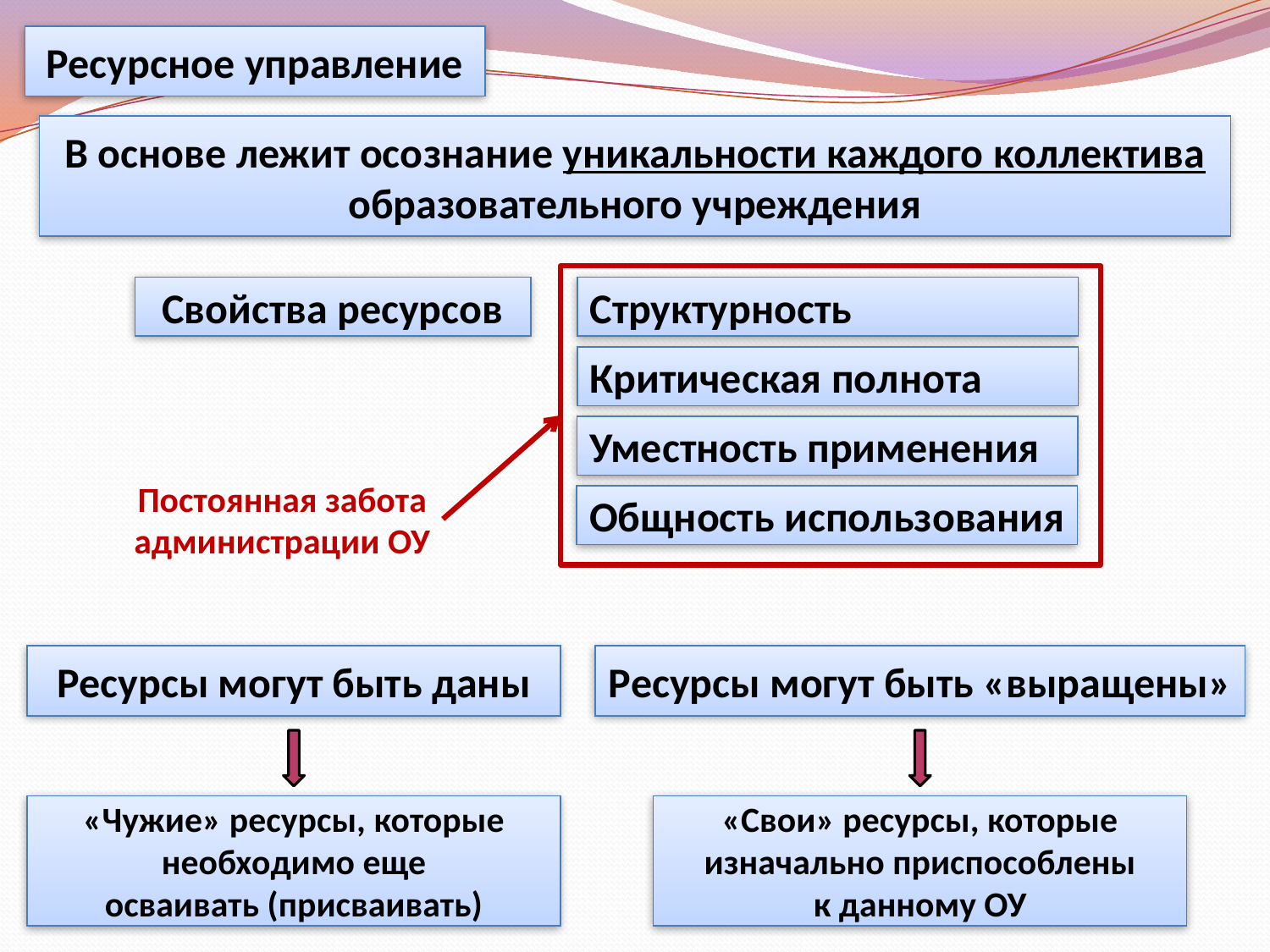

Ресурсное управление
В основе лежит осознание уникальности каждого коллектива образовательного учреждения

Свойства ресурсов
Структурность
Критическая полнота
Уместность применения
Постоянная забота
администрации ОУ
Общность использования
Ресурсы могут быть даны
Ресурсы могут быть «выращены»

«Чужие» ресурсы, которые необходимо еще
осваивать (присваивать)
«Свои» ресурсы, которые изначально приспособлены
к данному ОУ